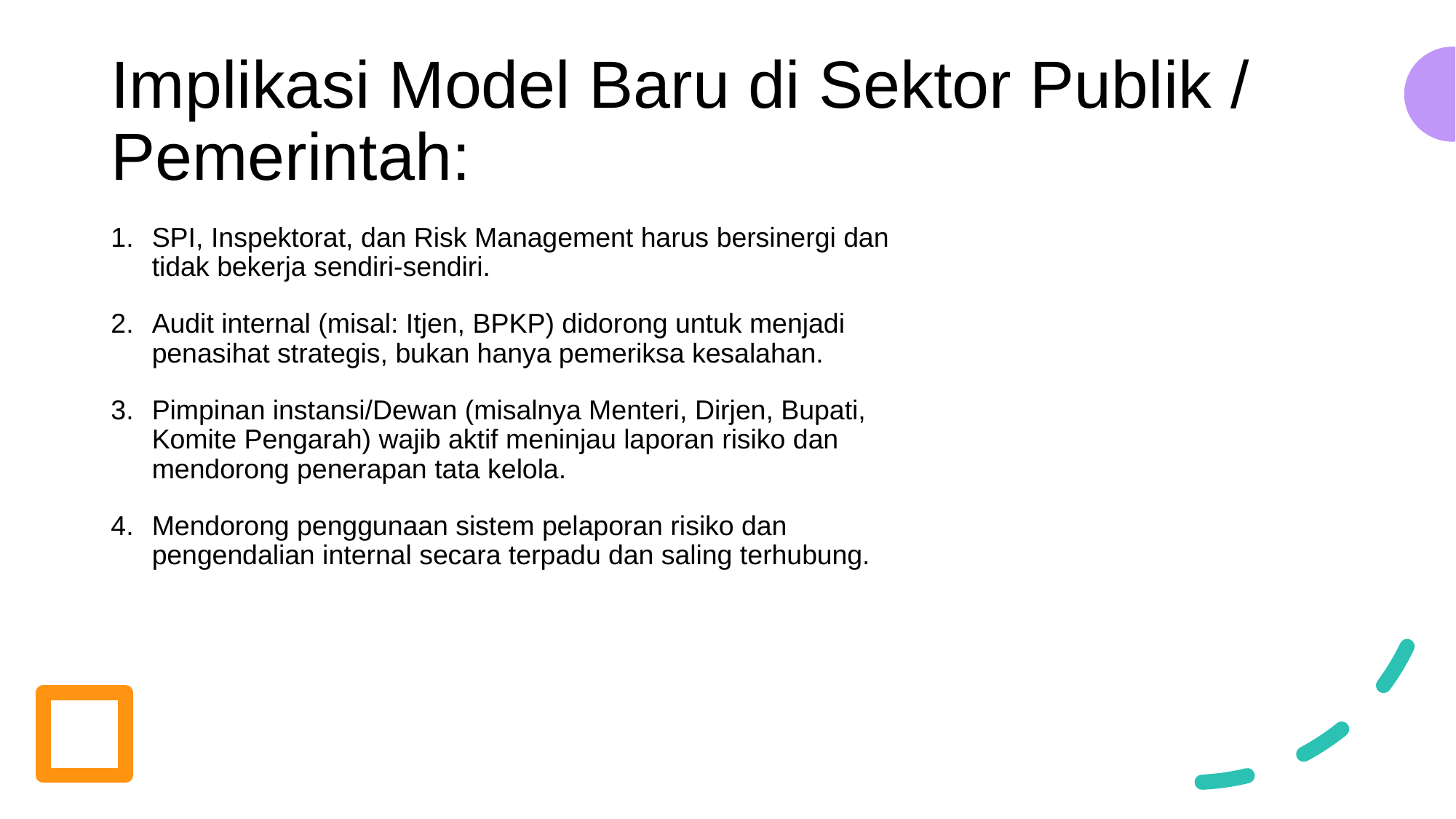

# Implikasi Model Baru di Sektor Publik / Pemerintah:
SPI, Inspektorat, dan Risk Management harus bersinergi dan tidak bekerja sendiri-sendiri.
Audit internal (misal: Itjen, BPKP) didorong untuk menjadi penasihat strategis, bukan hanya pemeriksa kesalahan.
Pimpinan instansi/Dewan (misalnya Menteri, Dirjen, Bupati, Komite Pengarah) wajib aktif meninjau laporan risiko dan mendorong penerapan tata kelola.
Mendorong penggunaan sistem pelaporan risiko dan pengendalian internal secara terpadu dan saling terhubung.